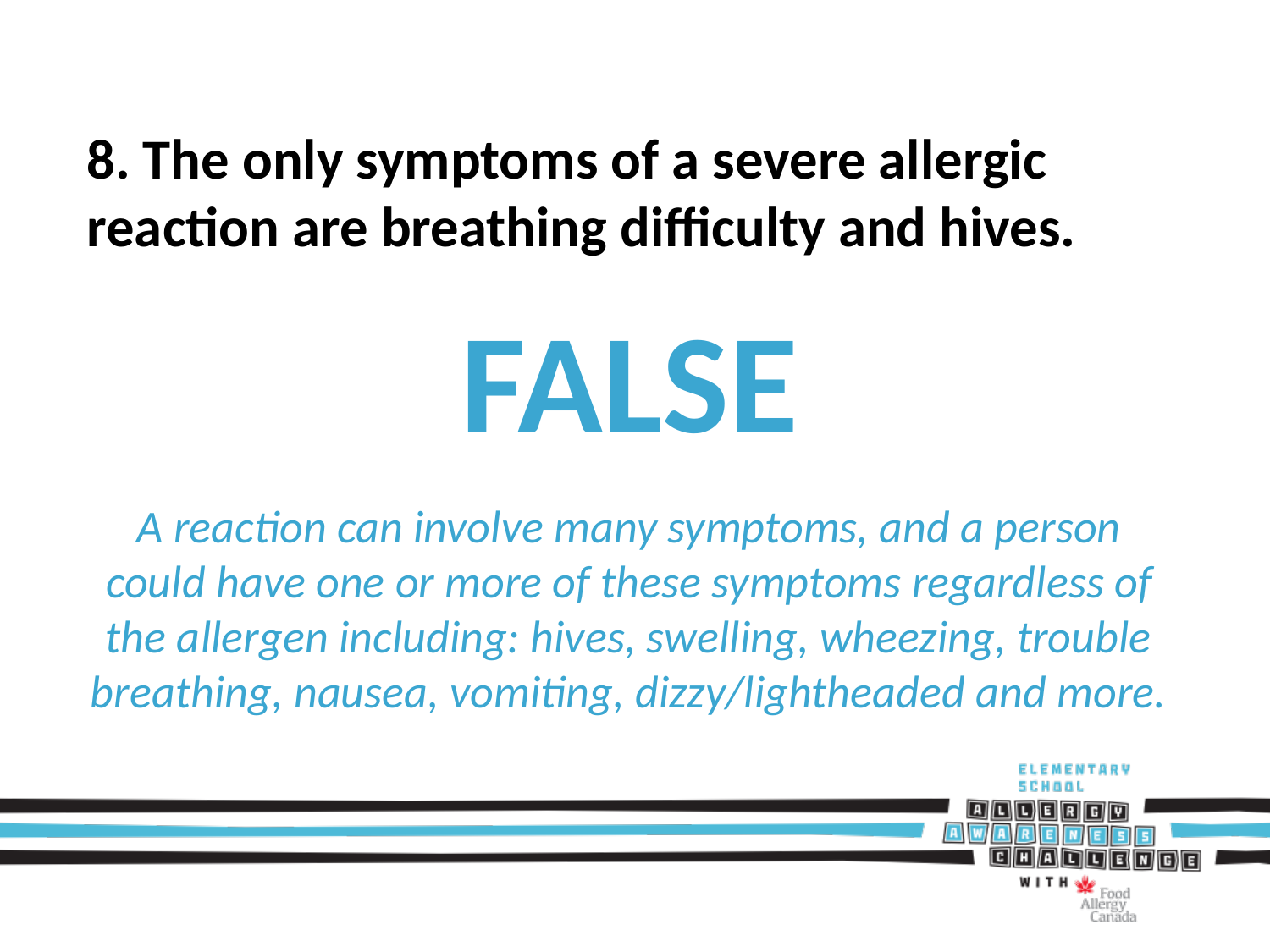

8. The only symptoms of a severe allergic reaction are breathing difficulty and hives.
FALSE

A reaction can involve many symptoms, and a person could have one or more of these symptoms regardless of the allergen including: hives, swelling, wheezing, trouble breathing, nausea, vomiting, dizzy/lightheaded and more.